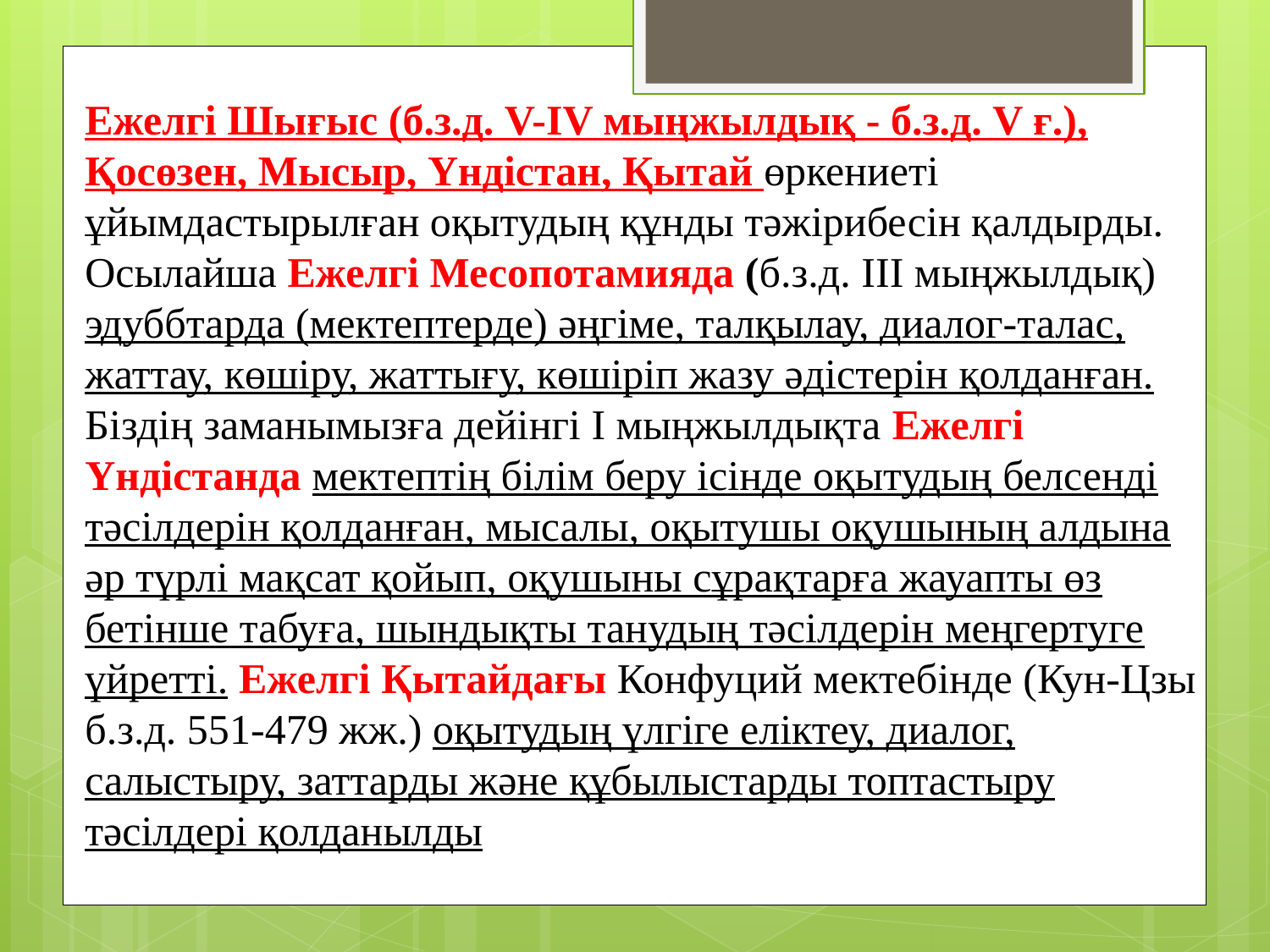

Ежелгі Шығыс (б.з.д. V-IV мыңжылдық - б.з.д. V ғ.), Қосөзен, Мысыр, Үндістан, Қытай өркениеті ұйымдастырылған оқытудың құнды тәжірибесін қалдырды. Осылайша Ежелгі Месопотамияда (б.з.д. ІІІ мыңжылдық) эдуббтарда (мектептерде) әңгіме, талқылау, диалог-талас, жаттау, көшіру, жаттығу, көшіріп жазу әдістерін қолданған. Біздің заманымызға дейінгі І мыңжылдықта Ежелгі Үндістанда мектептің білім беру ісінде оқытудың белсенді тәсілдерін қолданған, мысалы, оқытушы оқушының алдына әр түрлі мақсат қойып, оқушыны сұрақтарға жауапты өз бетінше табуға, шындықты танудың тәсілдерін меңгертуге үйретті. Ежелгі Қытайдағы Конфуций мектебінде (Кун-Цзы б.з.д. 551-479 жж.) оқытудың үлгіге еліктеу, диалог, салыстыру, заттарды және құбылыстарды топтастыру тәсілдері қолданылды